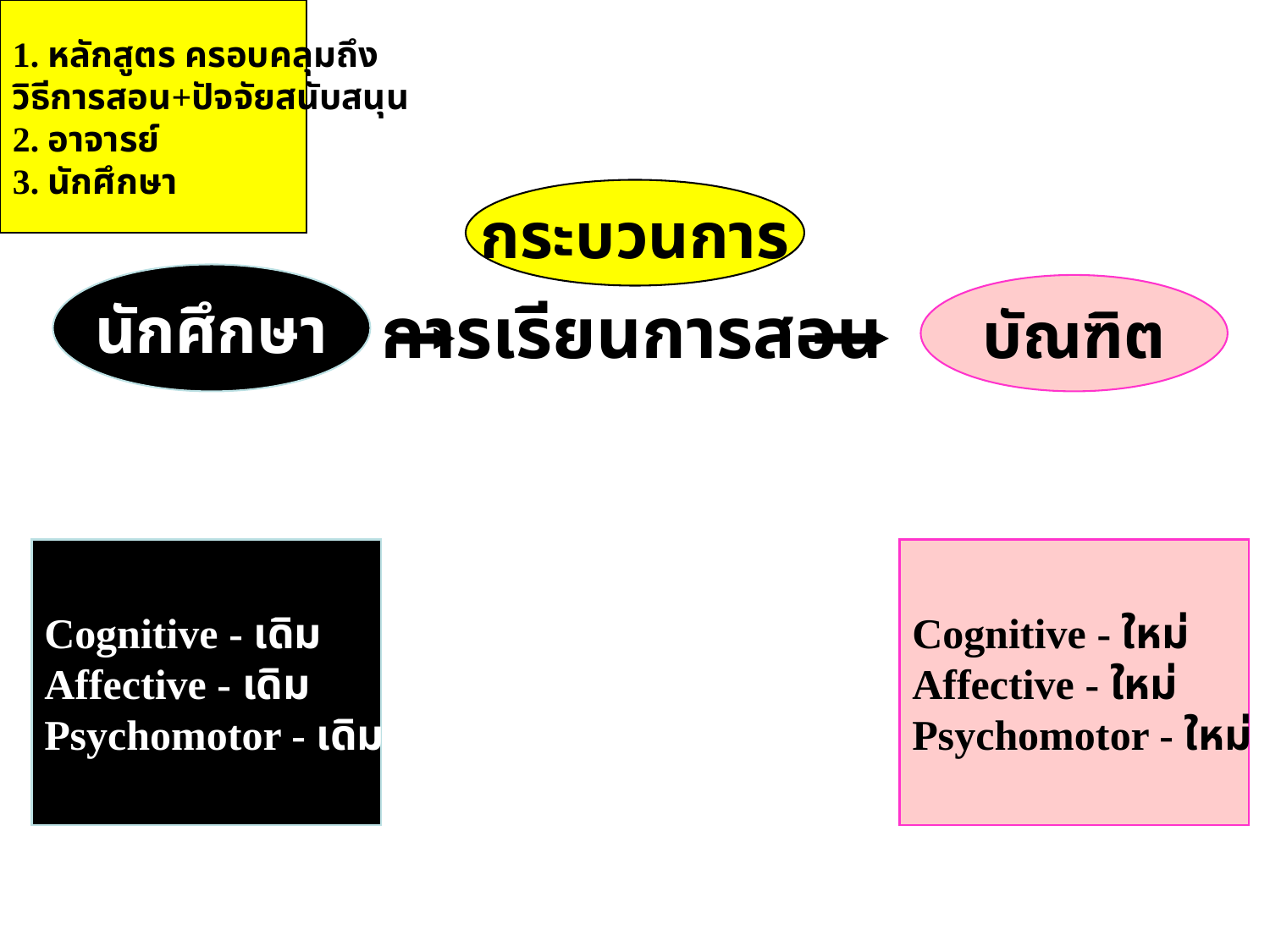

1. หลักสูตร ครอบคลุมถึง
วิธีการสอน+ปัจจัยสนับสนุน
2. อาจารย์
3. นักศึกษา
กระบวนการ
นักศึกษา
บัณฑิต
การเรียนการสอน

Cognitive - เดิม
Affective - เดิม
Psychomotor - เดิม
Cognitive - ใหม่
Affective - ใหม่
Psychomotor - ใหม่